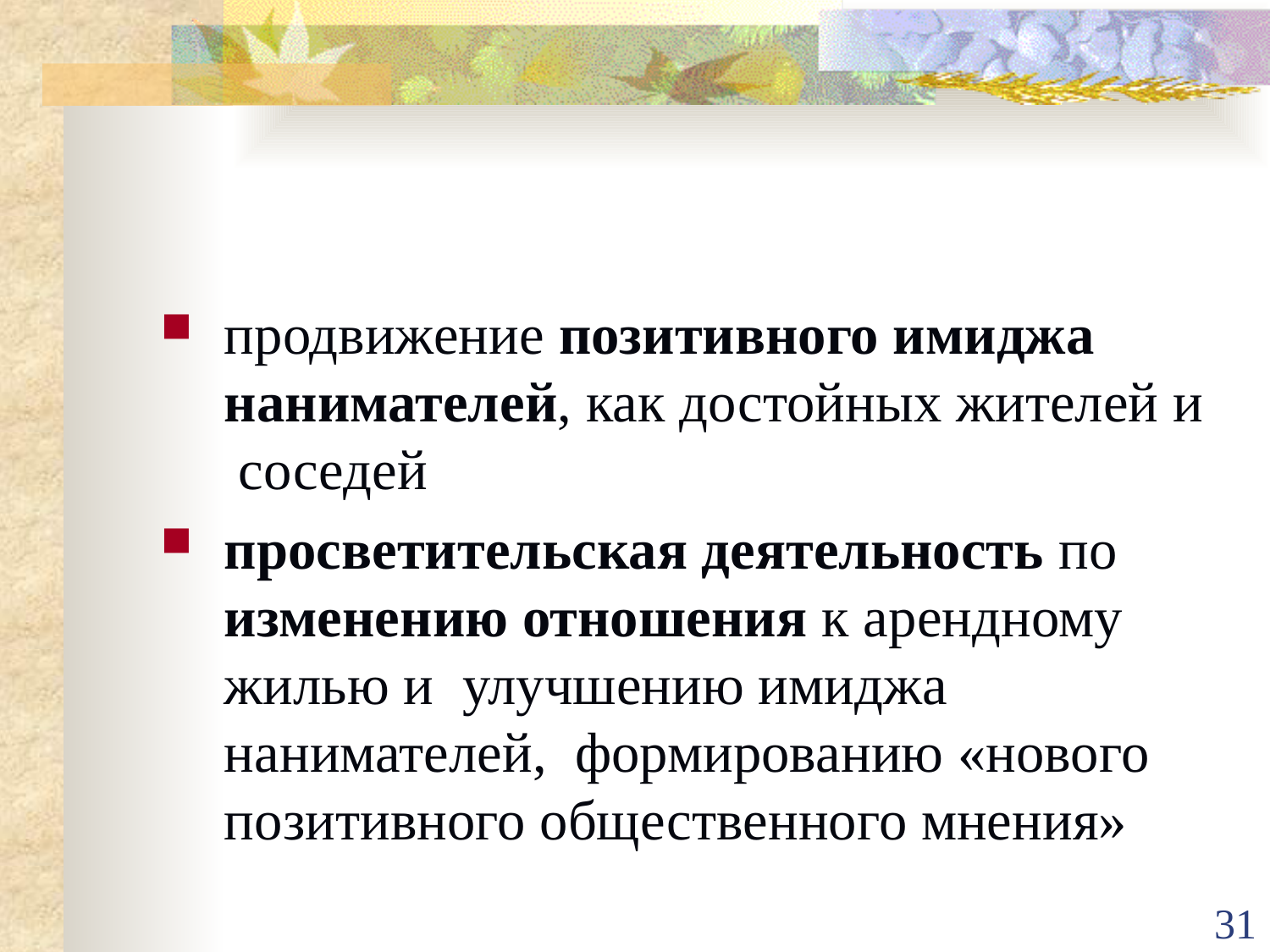

#
продвижение позитивного имиджа нанимателей, как достойных жителей и  соседей
просветительская деятельность по изменению отношения к арендному жилью и  улучшению имиджа нанимателей,  формированию «нового позитивного общественного мнения»

31